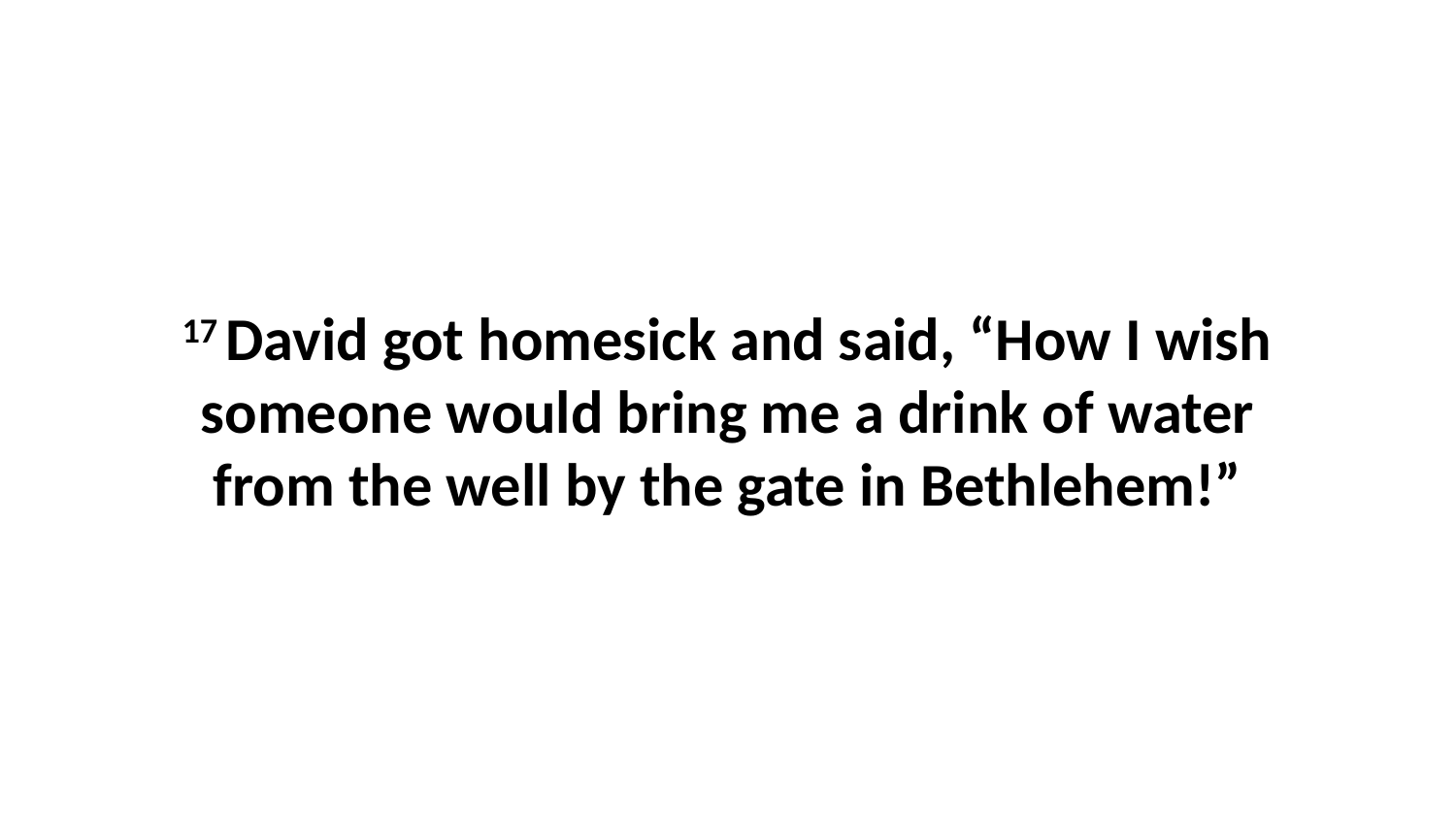

17 David got homesick and said, “How I wish someone would bring me a drink of water from the well by the gate in Bethlehem!”